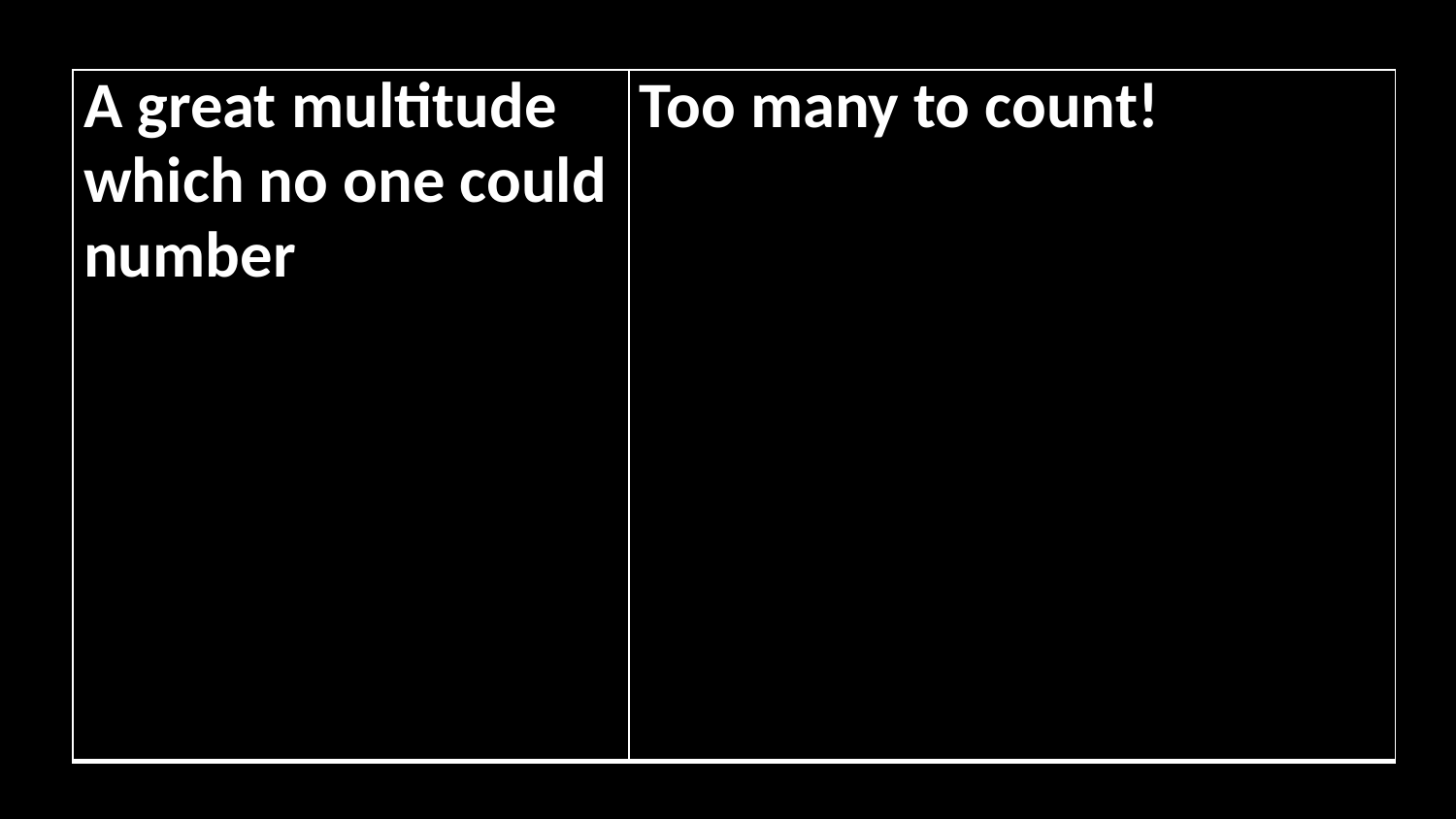

| A great multitude which no one could number | Too many to count! |
| --- | --- |